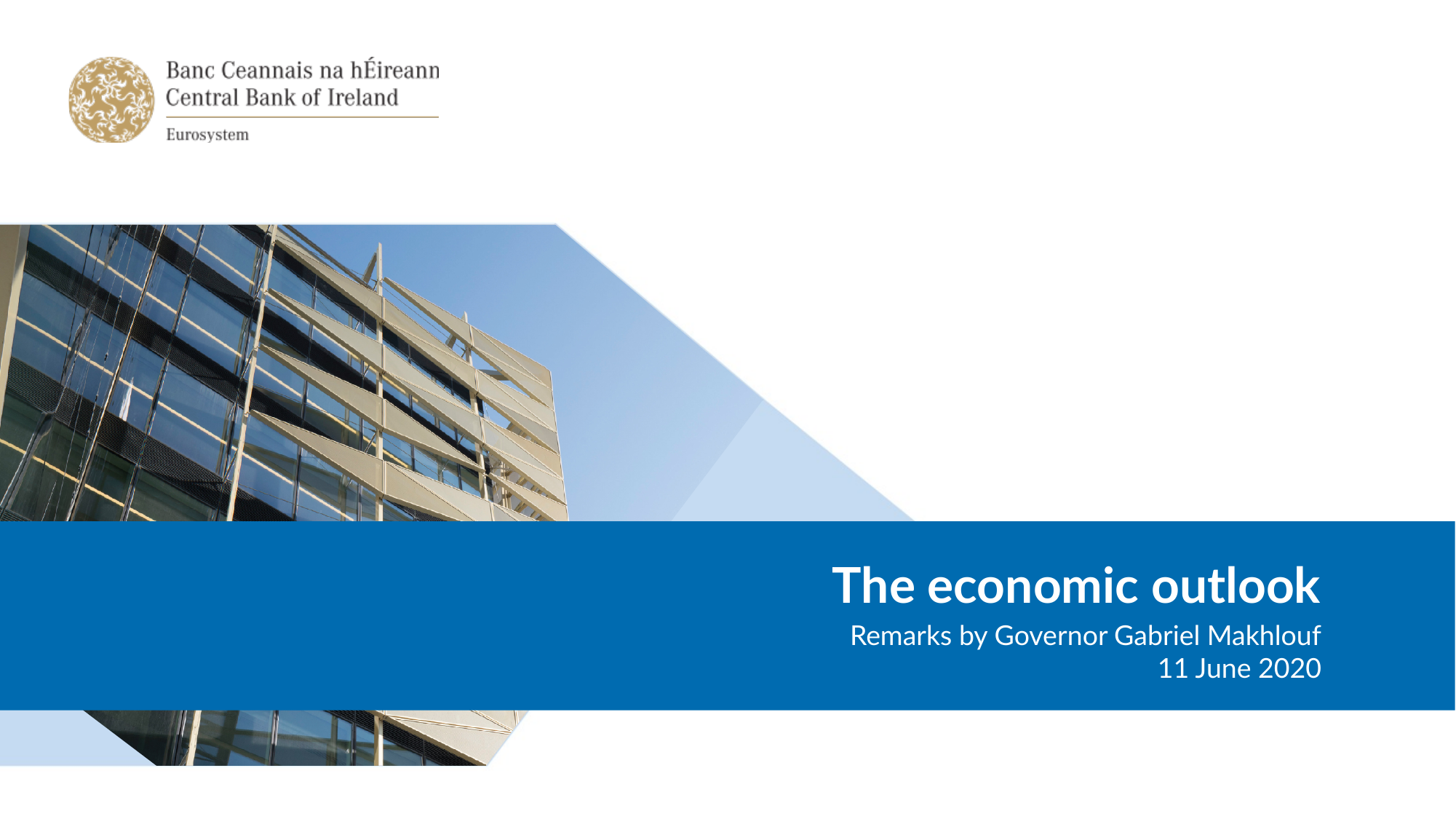

# The economic outlook
Remarks by Governor Gabriel Makhlouf
11 June 2020